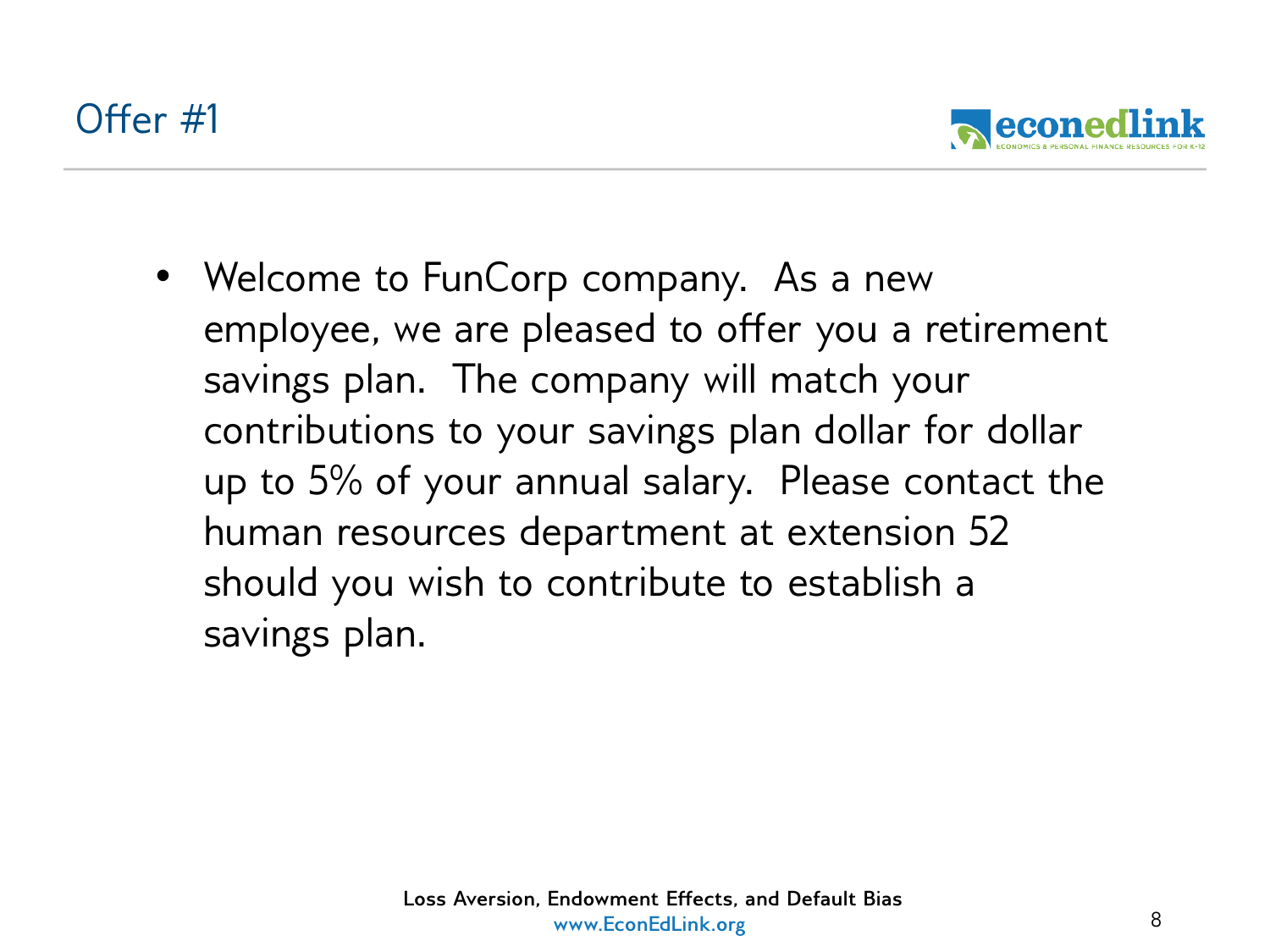

# Offer #1
Welcome to FunCorp company.  As a new employee, we are pleased to offer you a retirement savings plan.  The company will match your contributions to your savings plan dollar for dollar up to 5% of your annual salary.  Please contact the human resources department at extension 52 should you wish to contribute to establish a savings plan.

Loss Aversion, Endowment Effects, and Default Bias
www.EconEdLink.org
8